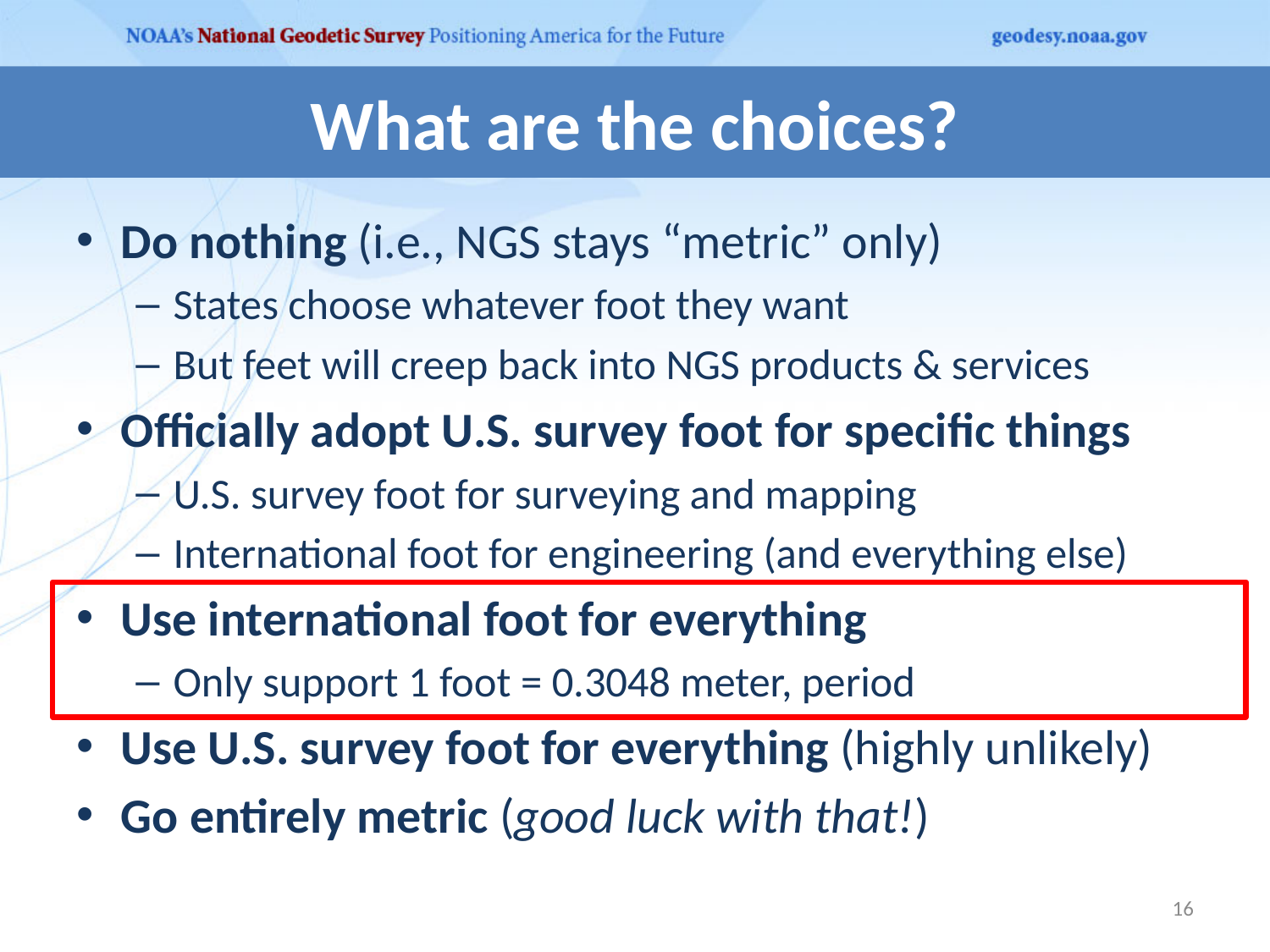

What are the choices?
Do nothing (i.e., NGS stays “metric” only)
States choose whatever foot they want
But feet will creep back into NGS products & services
Officially adopt U.S. survey foot for specific things
U.S. survey foot for surveying and mapping
International foot for engineering (and everything else)
Use international foot for everything
Only support 1 foot = 0.3048 meter, period
Use U.S. survey foot for everything (highly unlikely)
Go entirely metric (good luck with that!)

16